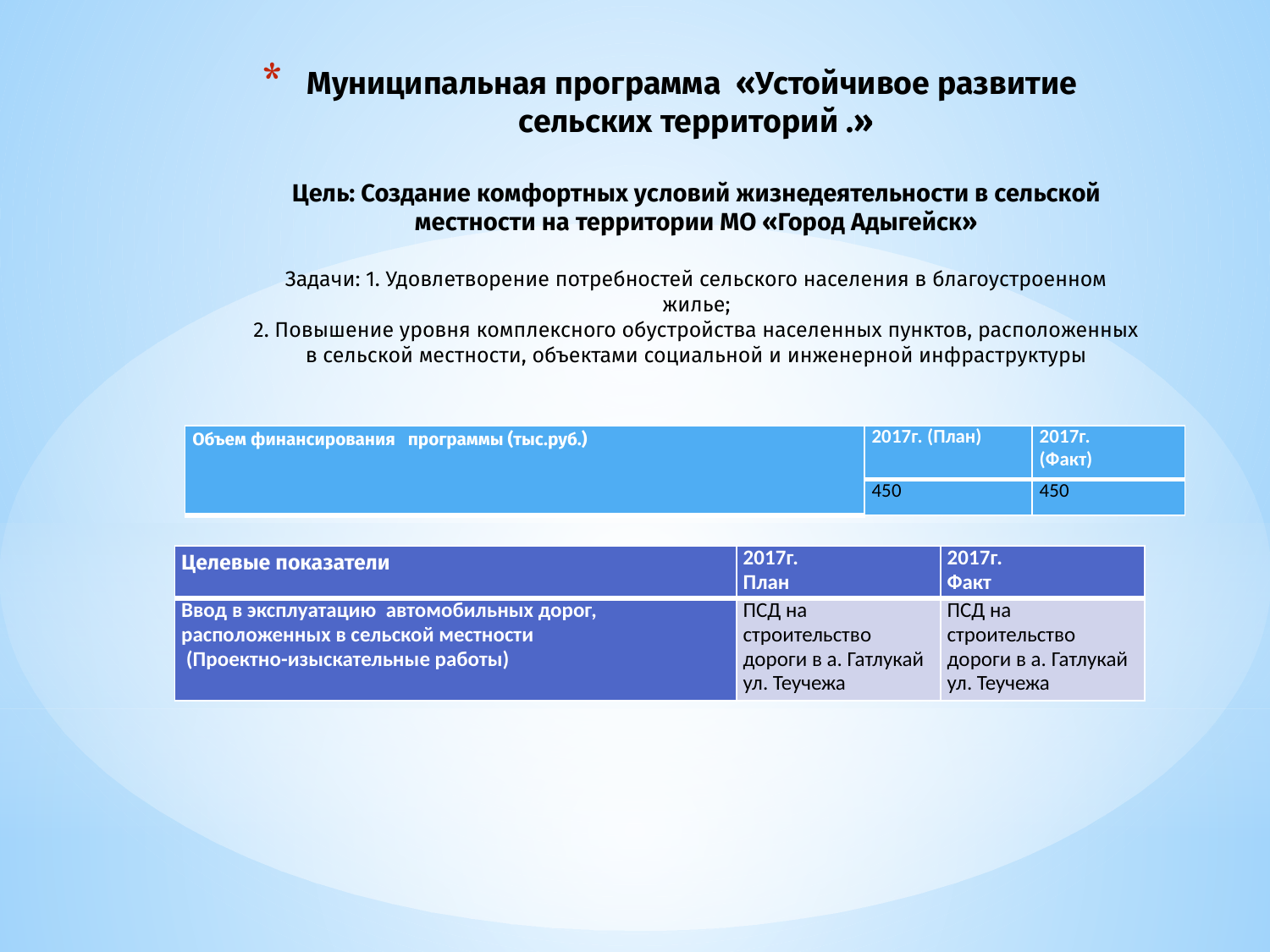

# Муниципальная программа  «Устойчивое развитие  сельских территорий .» Цель: Создание комфортных условий жизнедеятельности в сельской местности на территории МО «Город Адыгейск» Задачи: 1. Удовлетворение потребностей сельского населения в благоустроенном жилье; 2. Повышение уровня комплексного обустройства населенных пунктов, расположенных в сельской местности, объектами социальной и инженерной инфраструктуры
| Объем финансирования программы (тыс.руб.) | 2017г. (План) | 2017г. (Факт) |
| --- | --- | --- |
|  | 450 | 450 |
| Целевые показатели | 2017г. План | 2017г. Факт |
| --- | --- | --- |
| Ввод в эксплуатацию автомобильных дорог, расположенных в сельской местности (Проектно-изыскательные работы) | ПСД на строительство дороги в а. Гатлукай ул. Теучежа | ПСД на строительство дороги в а. Гатлукай ул. Теучежа |